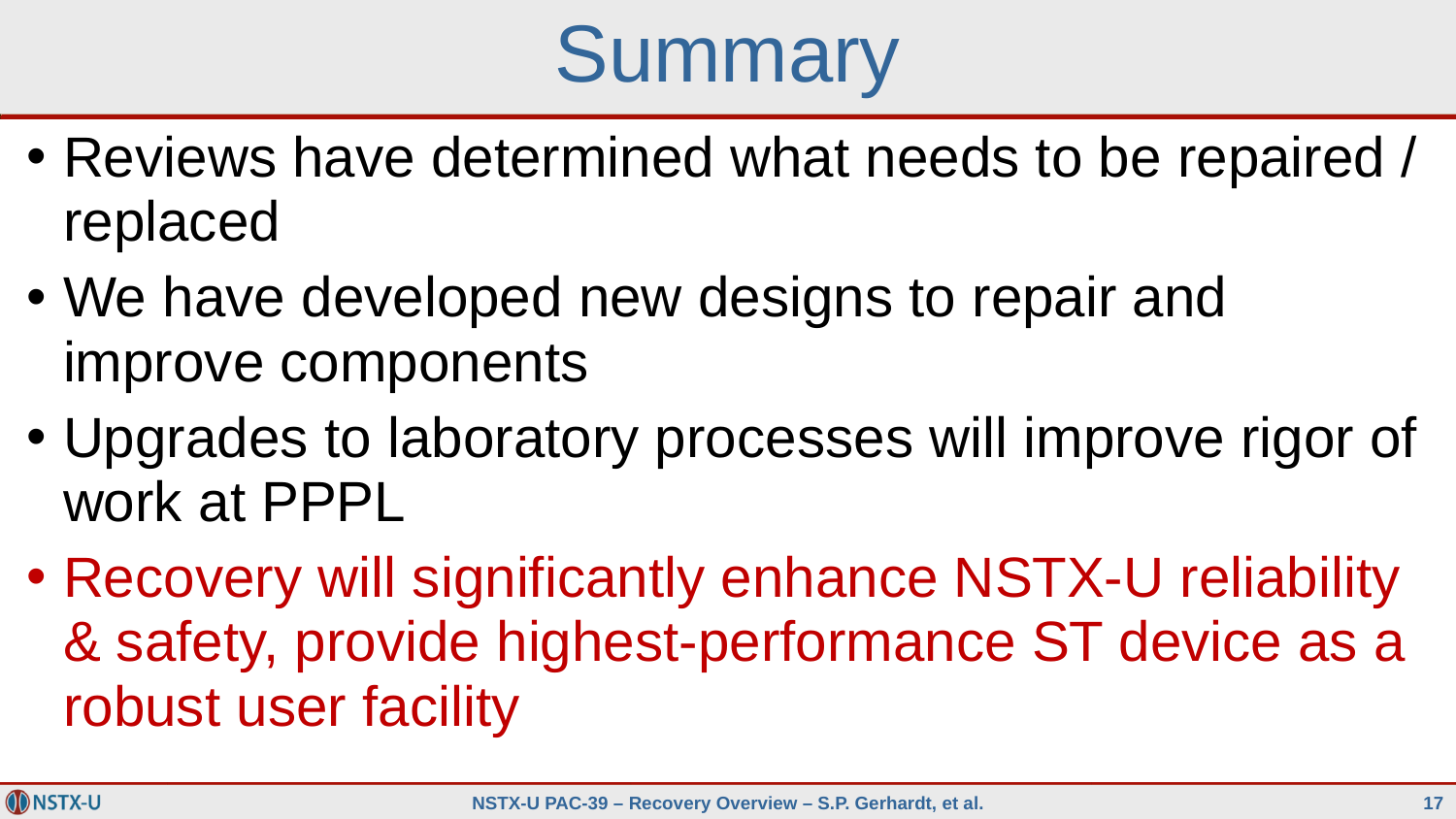

# Summary
Reviews have determined what needs to be repaired / replaced
We have developed new designs to repair and improve components
Upgrades to laboratory processes will improve rigor of work at PPPL
Recovery will significantly enhance NSTX-U reliability & safety, provide highest-performance ST device as a robust user facility